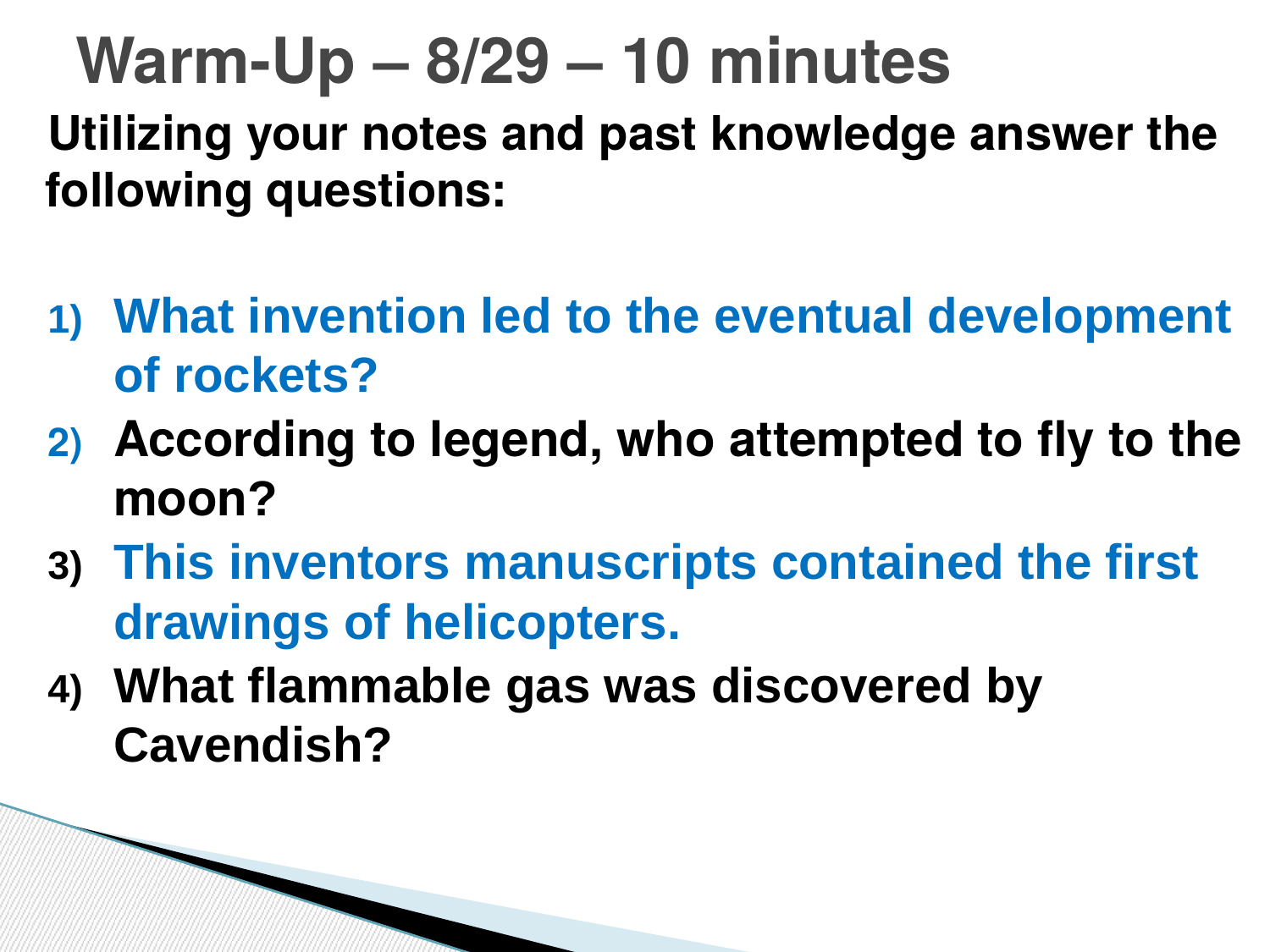

# Warm-Up – 8/29 – 10 minutes
Utilizing your notes and past knowledge answer the following questions:

What invention led to the eventual development of rockets?
According to legend, who attempted to fly to the moon?
This inventors manuscripts contained the first drawings of helicopters.
What flammable gas was discovered by Cavendish?